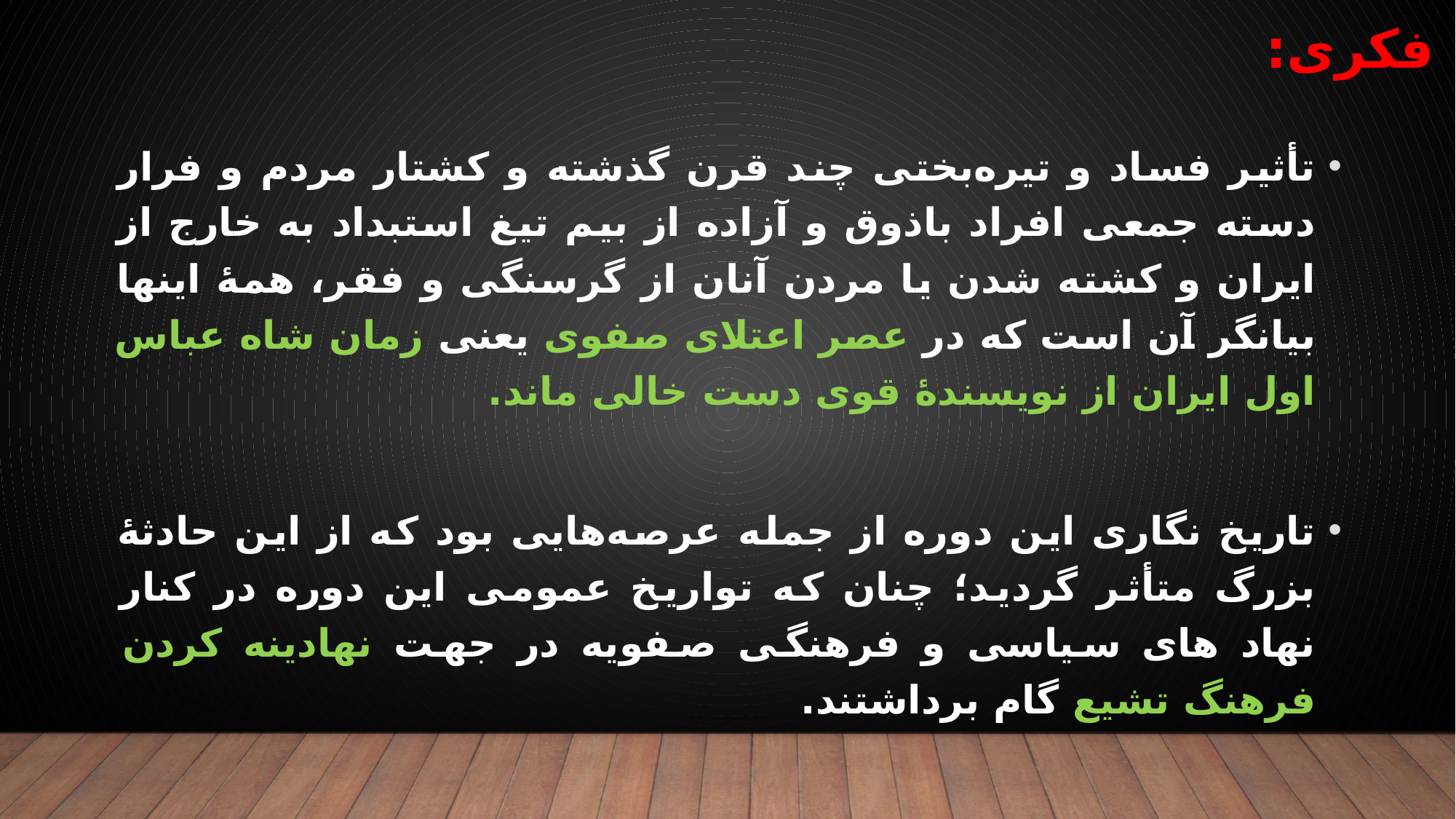

# فکری:
تأثیر فساد و تیره‌بختی چند قرن گذشته و کشتار مردم و فرار دسته جمعی افراد باذوق و آزاده از بیم تیغ استبداد به خارج از ایران و کشته شدن یا مردن آنان از گرسنگی و فقر، همۀ اینها بیانگر آن است که در عصر اعتلای صفوی یعنی زمان شاه عباس اول ایران از نویسندۀ قوی دست خالی ماند.

تاریخ نگاری این دوره از جمله عرصه‌هایی بود که از این حادثۀ بزرگ متأثر گردید؛ چنان که تواریخ عمومی این دوره در کنار نهاد های سیاسی و فرهنگی صفویه در جهت نهادینه کردن فرهنگ تشیع گام برداشتند.